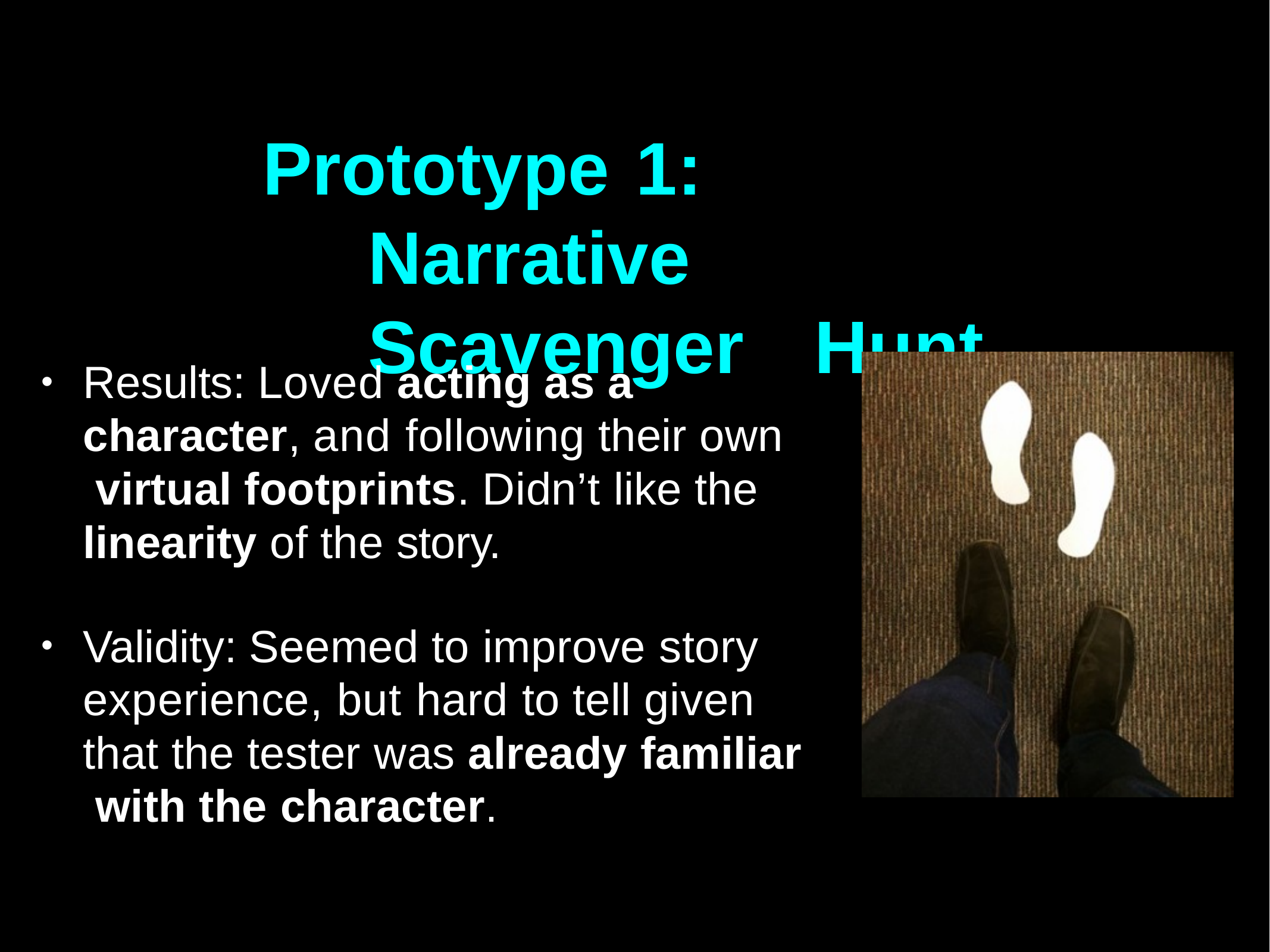

# Prototype	1: Narrative  Scavenger	Hunt

Results: Loved acting as a  character, and following their own  virtual footprints. Didn’t like the  linearity of the story.
•
Validity: Seemed to improve story  experience, but hard to tell given  that the tester was already familiar  with the character.
•